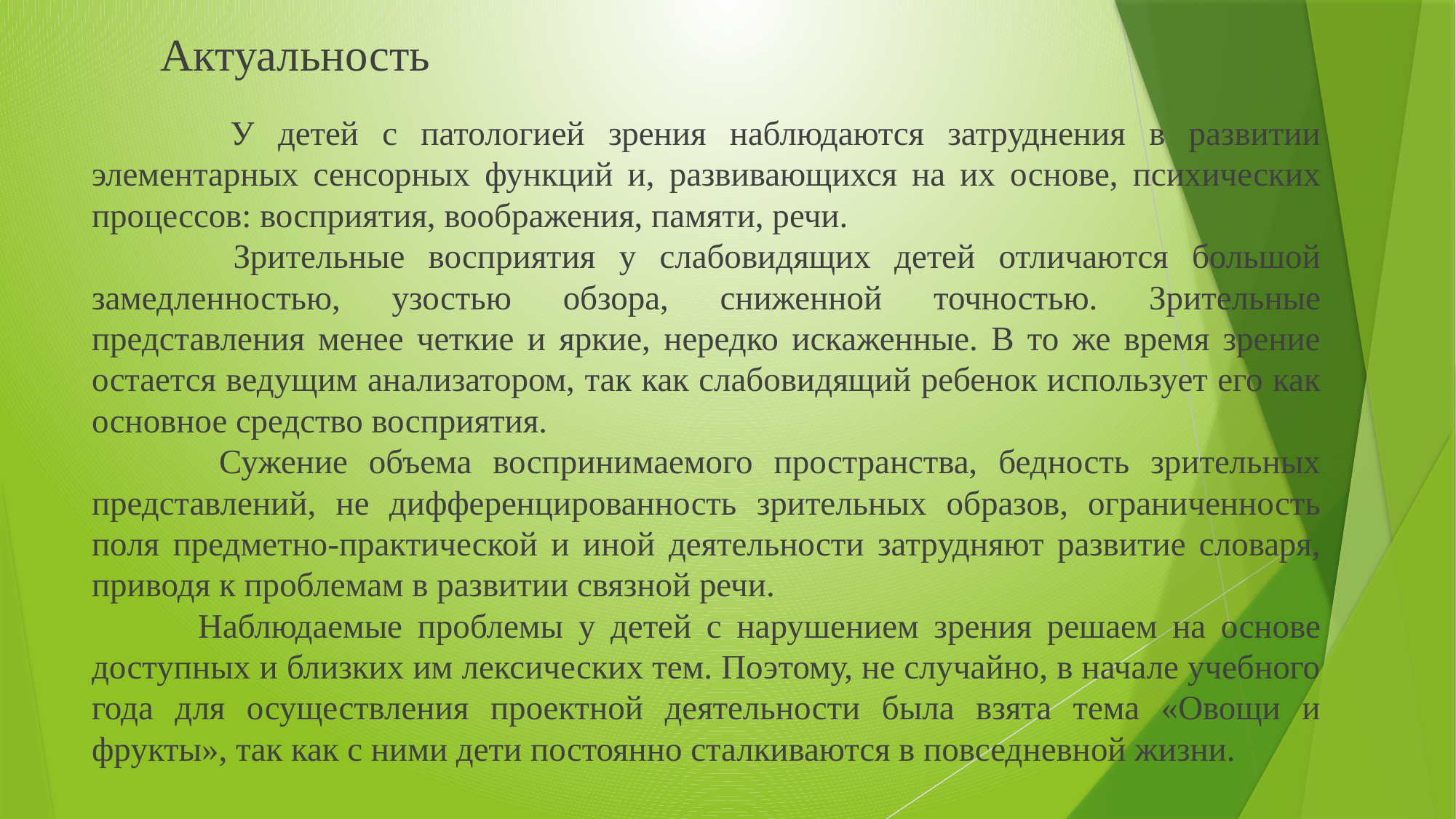

Актуальность

      У детей с патологией зрения наблюдаются затруднения в развитии элементарных сенсорных функций и, развивающихся на их основе, психических процессов: восприятия, воображения, памяти, речи.
      Зрительные восприятия у слабовидящих детей отличаются большой замедленностью, узостью обзора, сниженной точностью. Зрительные представления менее четкие и яркие, нередко искаженные. В то же время зрение остается ведущим анализатором, так как слабовидящий ребенок использует его как основное средство восприятия.
      Сужение объема воспринимаемого пространства, бедность зрительных представлений, не дифференцированность зрительных образов, ограниченность поля предметно-практической и иной деятельности затрудняют развитие словаря, приводя к проблемам в развитии связной речи.
       Наблюдаемые проблемы у детей с нарушением зрения решаем на основе доступных и близких им лексических тем. Поэтому, не случайно, в начале учебного года для осуществления проектной деятельности была взята тема «Овощи и фрукты», так как с ними дети постоянно сталкиваются в повседневной жизни.